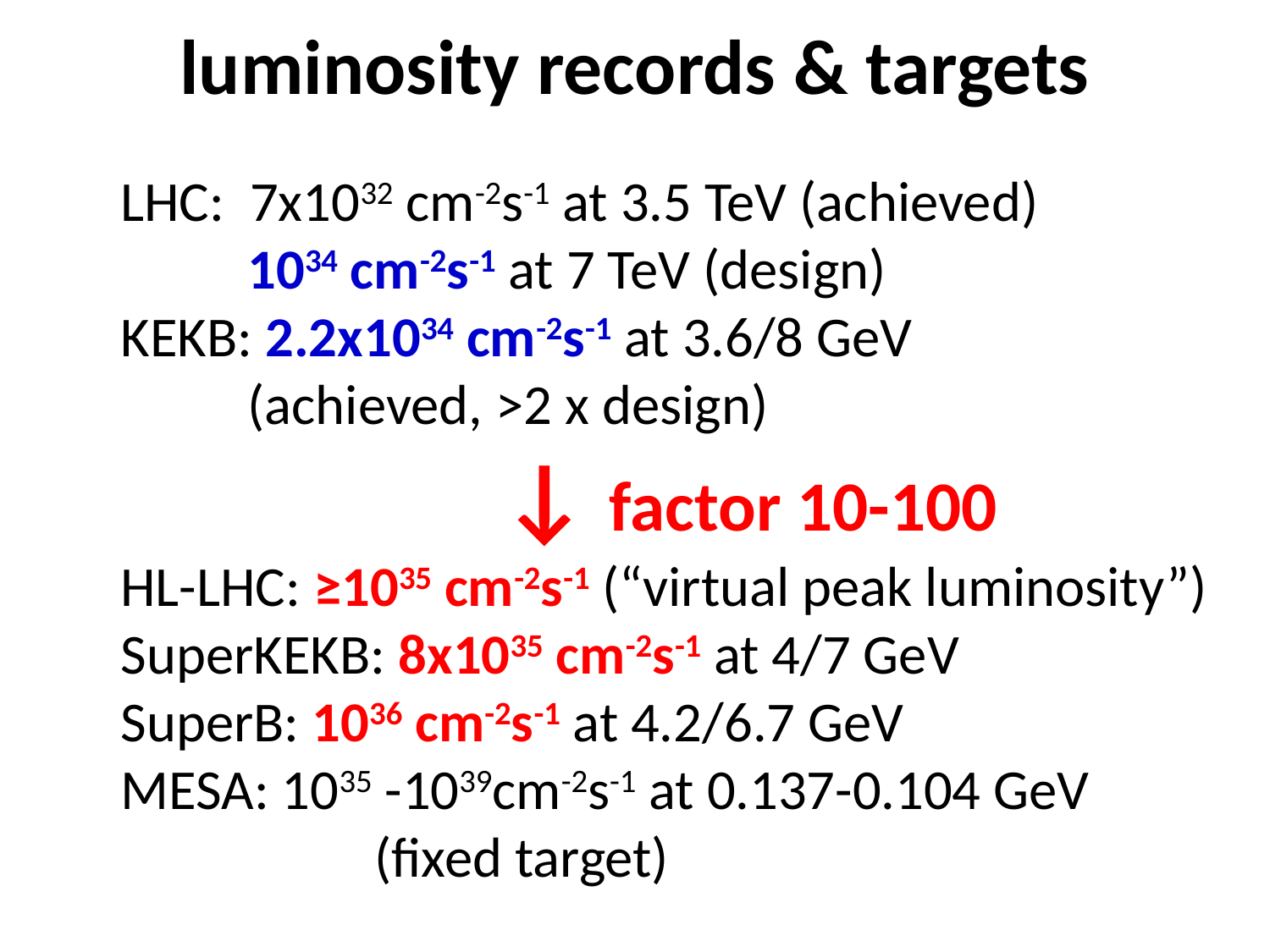

luminosity records & targets
LHC:  7x1032 cm-2s-1 at 3.5 TeV (achieved)
	1034 cm-2s-1 at 7 TeV (design)
KEKB: 2.2x1034 cm-2s-1 at 3.6/8 GeV
	(achieved, >2 x design)
			↓ factor 10-100
HL-LHC: ≥1035 cm-2s-1 (“virtual peak luminosity”)
SuperKEKB: 8x1035 cm-2s-1 at 4/7 GeV
SuperB: 1036 cm-2s-1 at 4.2/6.7 GeV
MESA: 1035 -1039cm-2s-1 at 0.137-0.104 GeV
		(fixed target)